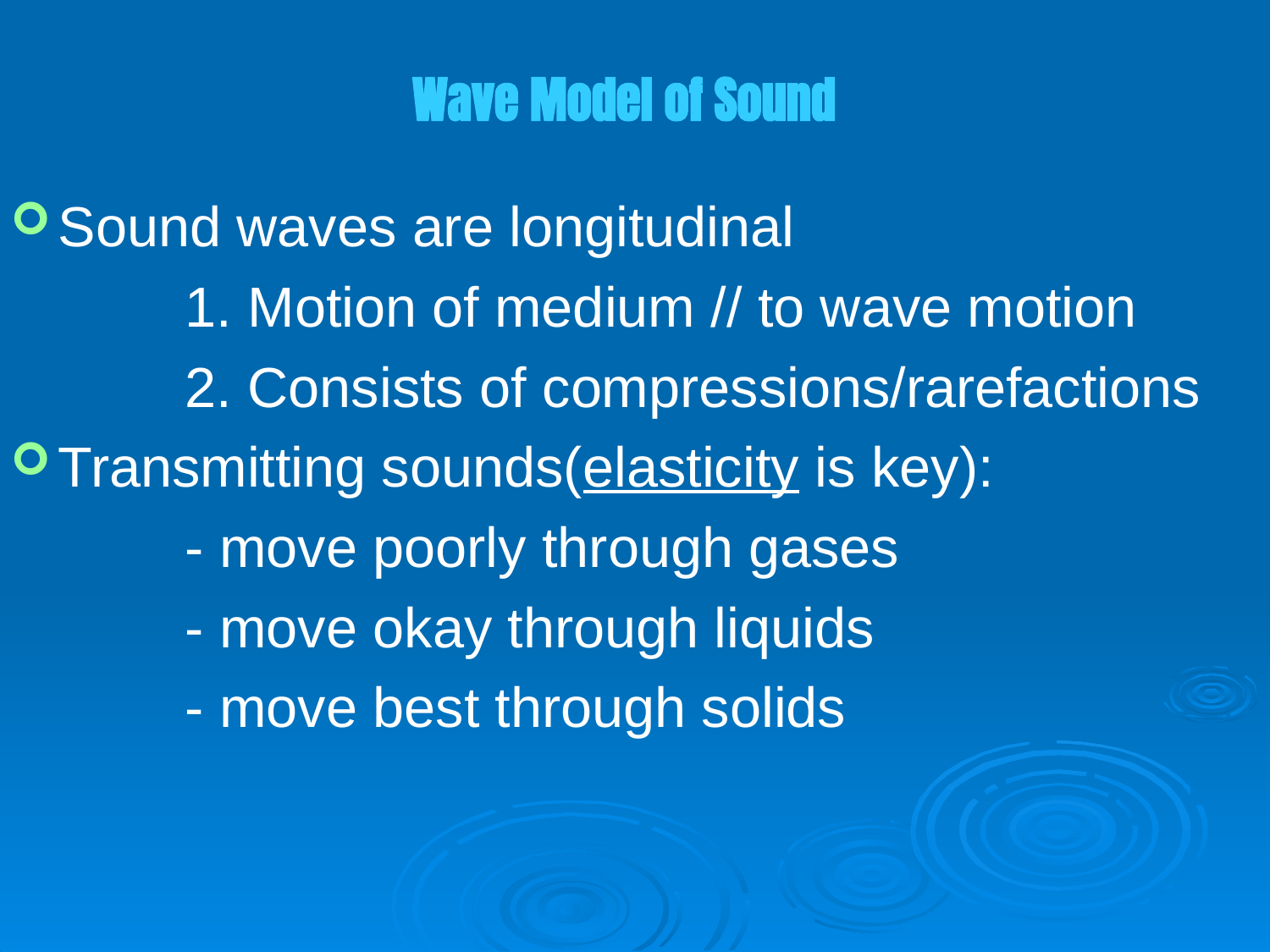

Wave Model of Sound
Sound waves are longitudinal
		1. Motion of medium // to wave motion
		2. Consists of compressions/rarefactions
Transmitting sounds(elasticity is key):
		- move poorly through gases
		- move okay through liquids
		- move best through solids